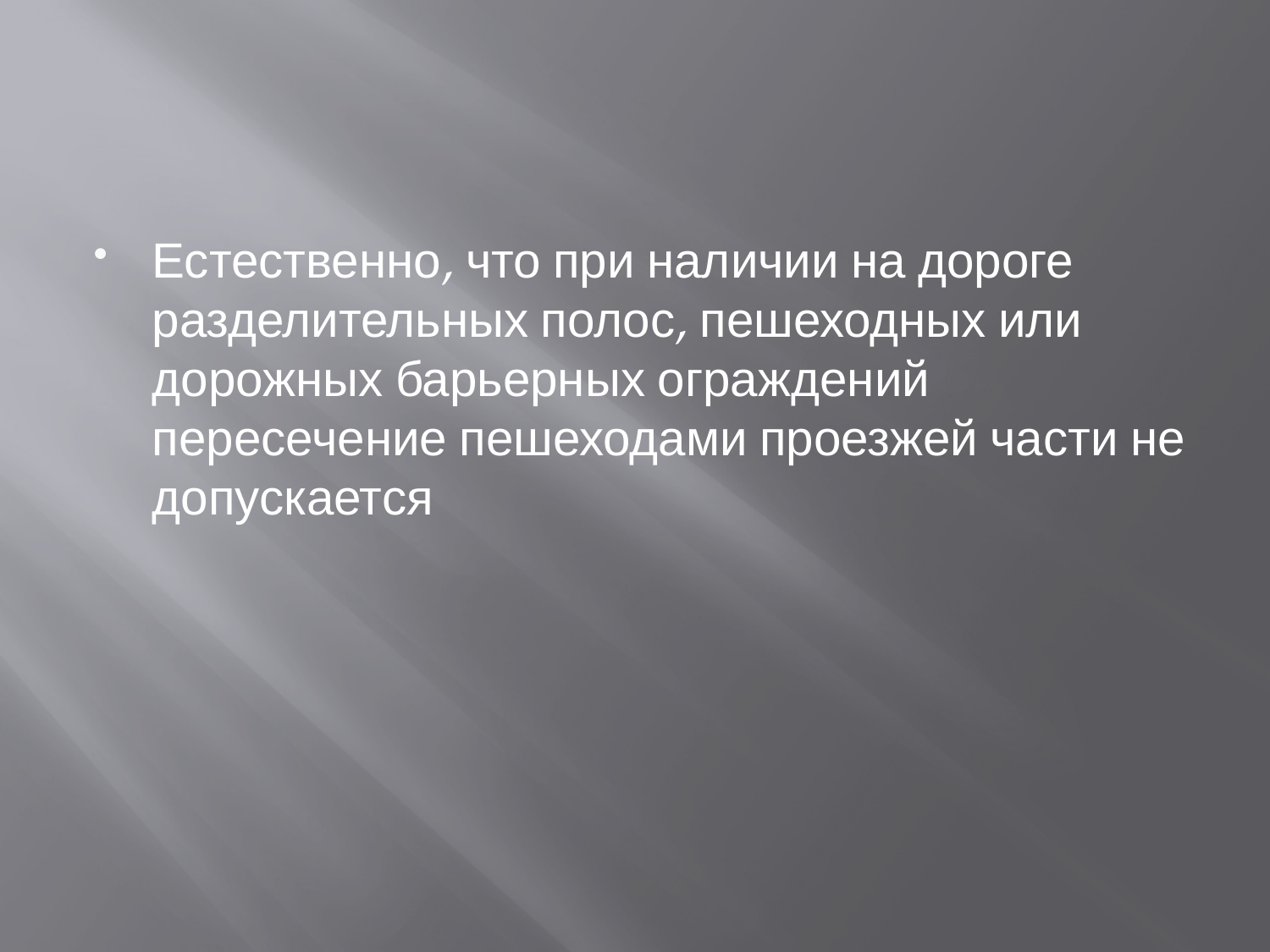

#
Естественно, что при наличии на дороге разделительных полос, пешеходных или дорожных барьерных ограждений пересечение пешеходами проезжей части не допускается